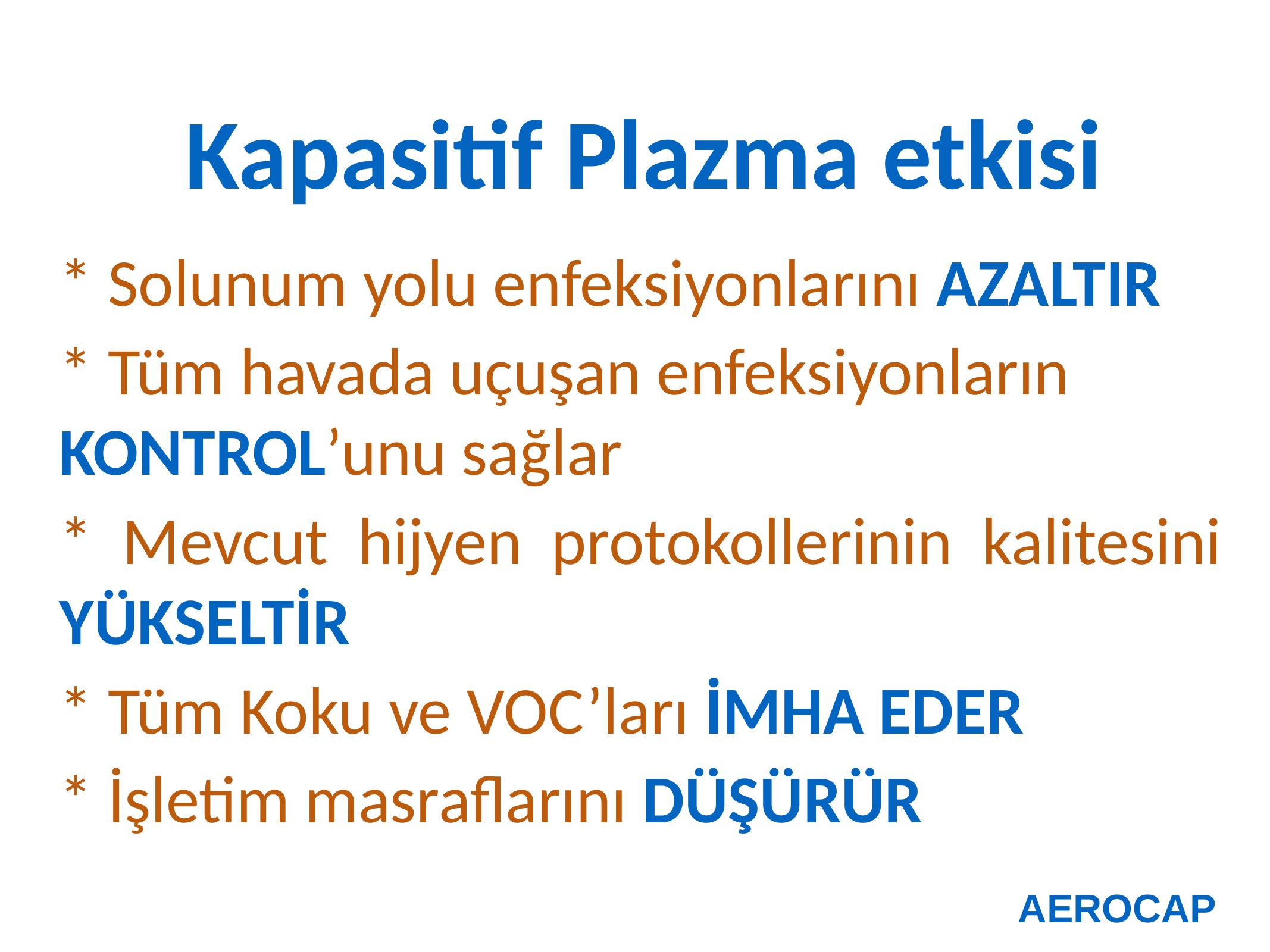

# Kapasitif Plazma etkisi
* Solunum yolu enfeksiyonlarını AZALTIR
* Tüm havada uçuşan enfeksiyonların KONTROL’unu sağlar
* Mevcut hijyen protokollerinin kalitesini YÜKSELTİR
* Tüm Koku ve VOC’ları İMHA EDER
* İşletim masraflarını DÜŞÜRÜR
AEROCAP